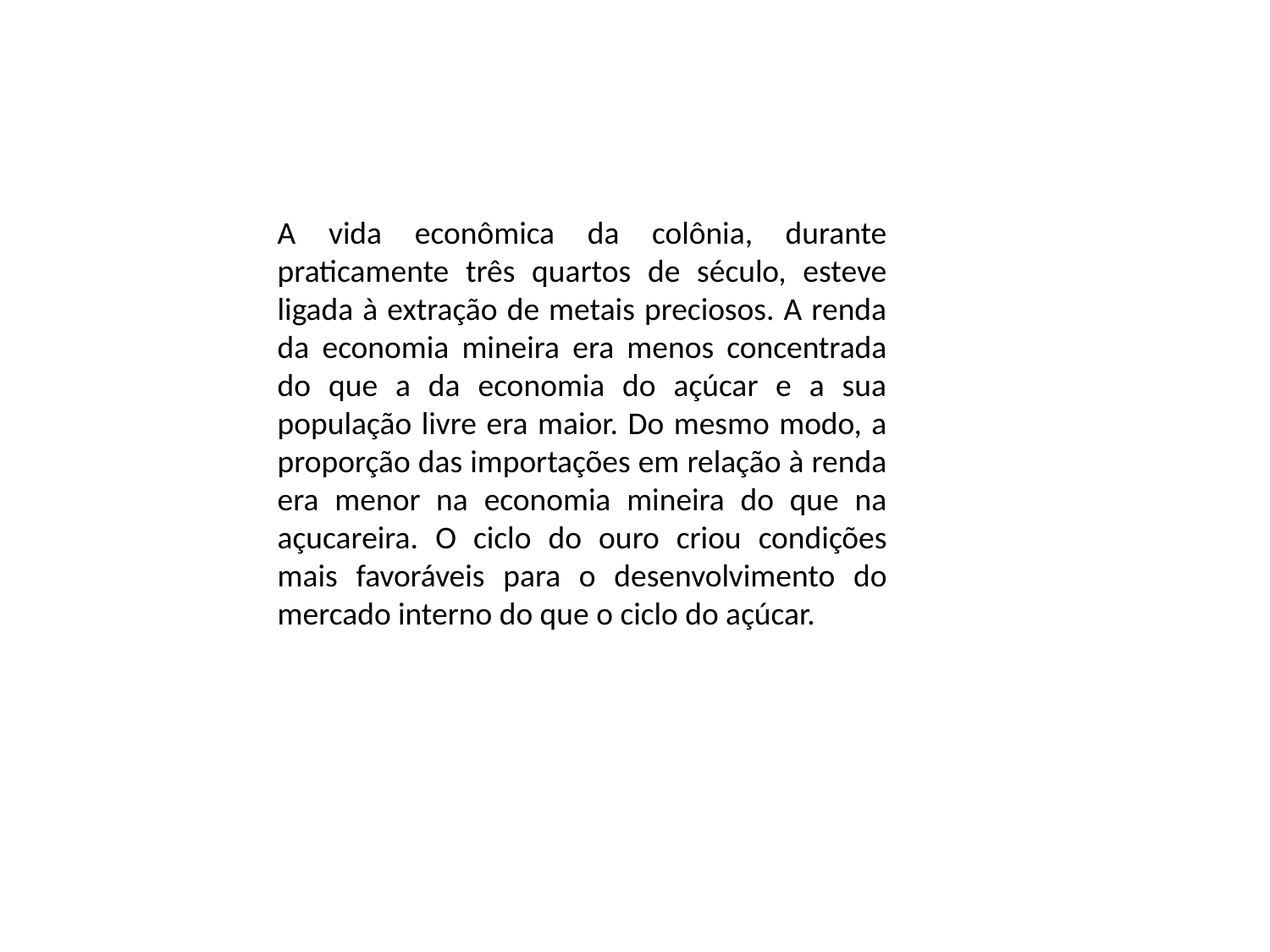

A vida econômica da colônia, durante praticamente três quartos de século, esteve ligada à extração de metais preciosos. A renda da economia mineira era menos concentrada do que a da economia do açúcar e a sua população livre era maior. Do mesmo modo, a proporção das importações em relação à renda era menor na economia mineira do que na açucareira. O ciclo do ouro criou condições mais favoráveis para o desenvolvimento do mercado interno do que o ciclo do açúcar.